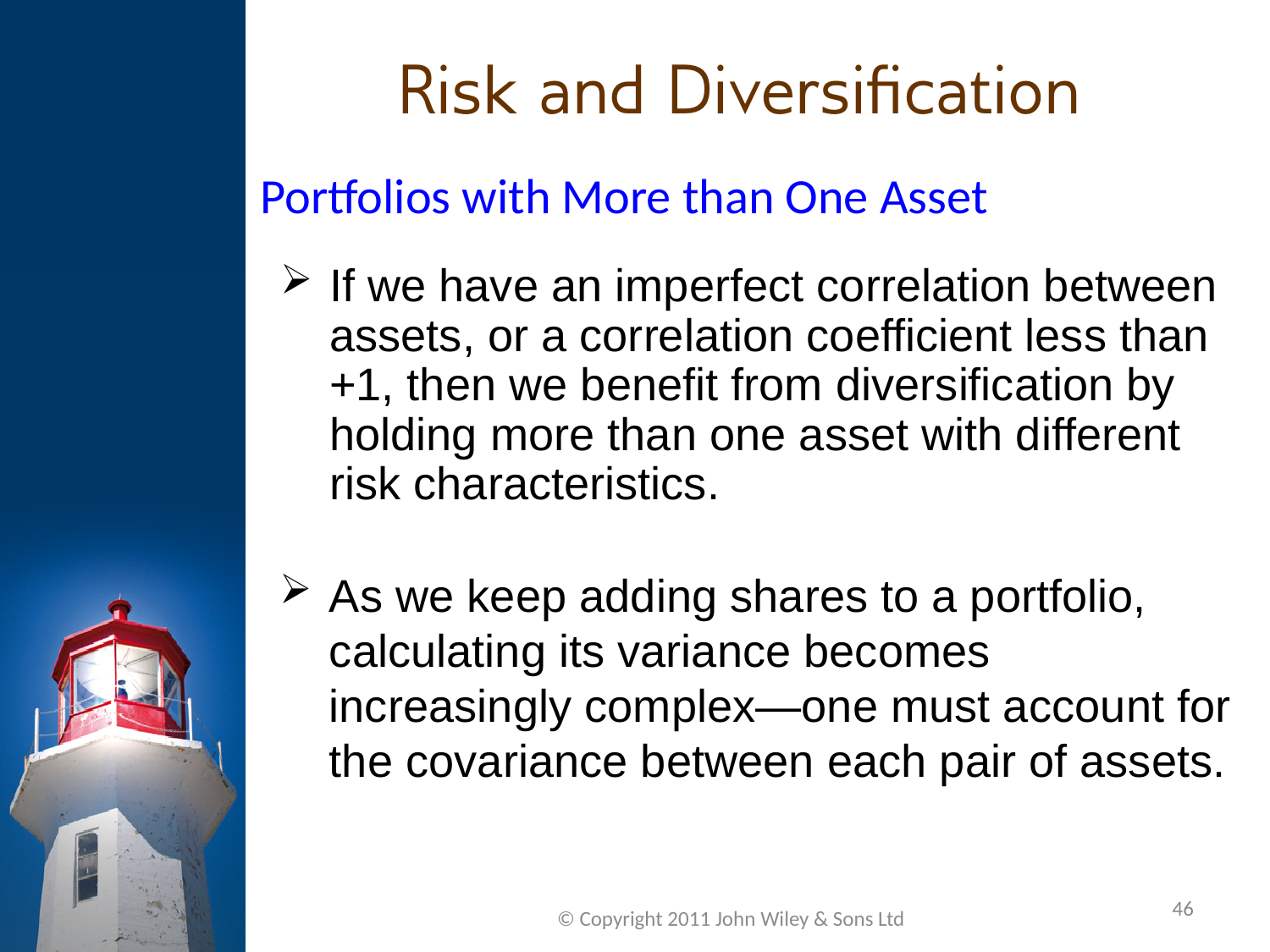

Risk and Diversification
Portfolios with More than One Asset
If we have an imperfect correlation between assets, or a correlation coefficient less than +1, then we benefit from diversification by holding more than one asset with different risk characteristics.
As we keep adding shares to a portfolio, calculating its variance becomes increasingly complex—one must account for the covariance between each pair of assets.
46